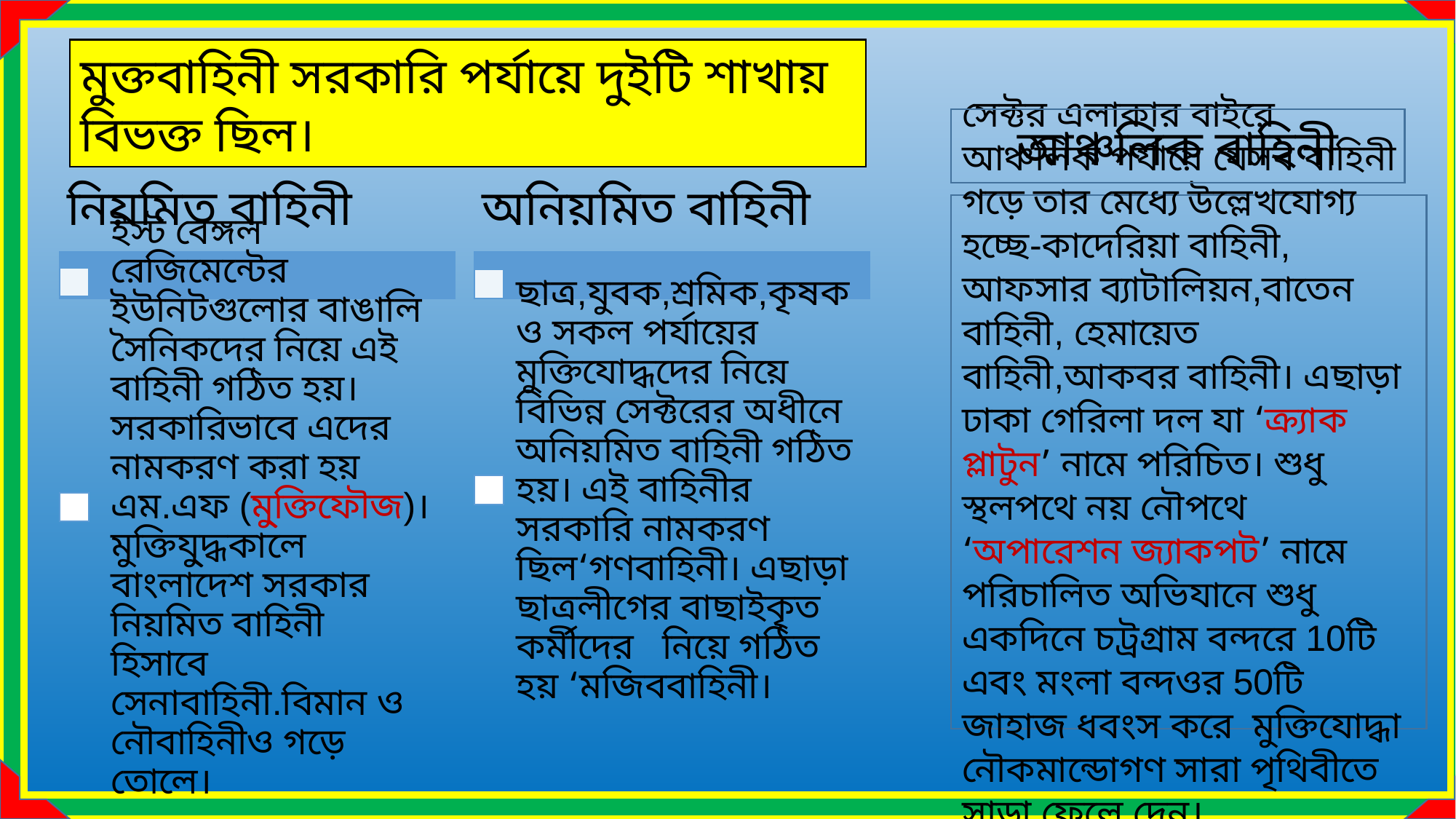

মুক্তবাহিনী সরকারি পর্যায়ে দুইটি শাখায় বিভক্ত ছিল।
আঞ্চলিক বাহিনী
নিয়মিত বাহিনী
ইস্ট বেঙ্গল রেজিমেন্টের ইউনিটগুলোর বাঙালি সৈনিকদের নিয়ে এই বাহিনী গঠিত হয়। সরকারিভাবে এদের নামকরণ করা হয় এম.এফ (মু্ক্তিফৌজ)। মুক্তিযু্দ্ধকালে বাংলাদেশ সরকার নিয়মিত বাহিনী হিসাবে সেনাবাহিনী.বিমান ও নৌবাহিনীও গড়ে তোলে।
অনিয়মিত বাহিনী
ছাত্র,যুবক,শ্রমিক,কৃষক ও সকল পর্যায়ের মুক্তিযোদ্ধদের নিয়ে বিভিন্ন সেক্টরের অধীনে অনিয়মিত বাহিনী গঠিত হয়। এই বাহিনীর সরকারি নামকরণ ছিল‘গণবাহিনী। এছাড়া ছাত্রলীগের বাছাইকৃত কর্মীদের   নিয়ে গঠিত হয় ‘মজিববাহিনী।
সেক্টর এলাকার বাইরে আঞ্চলিক পর্যায়ে যেসব বাহিনী গড়ে তার মেধ্যে উল্লেখযোগ্য হচ্ছে-কাদেরিয়া বাহিনী, আফসার ব্যাটালিয়ন,বাতেন বাহিনী, হেমায়েত বাহিনী,আকবর বাহিনী। এছাড়া ঢাকা গেরিলা দল যা ‘ক্র্যাক প্লাটুন’ নামে পরিচিত। শুধু স্থলপথে নয় নৌপথে ‘অপারেশন জ্যাকপট’ নামে পরিচালিত অভিযানে শুধু একদিনে চট্রগ্রাম বন্দরে 10টি এবং মংলা বন্দওর 50টি জাহাজ ধবংস করে  ‍মুক্তিযোদ্ধা নৌকমান্ডোগণ সারা পৃথিবীতে সাড়া ফেলে দেন।